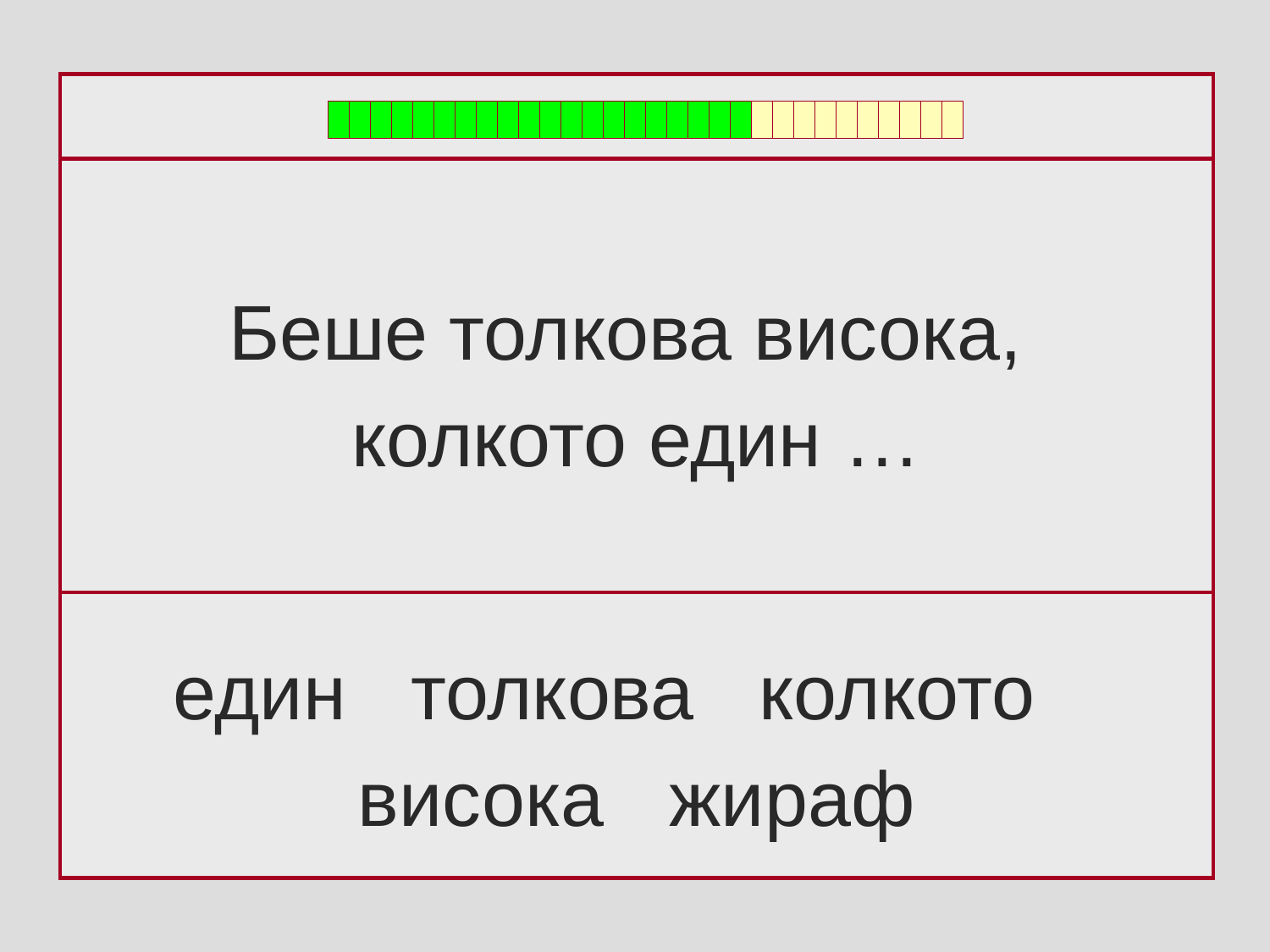

Беше толкова висока,
колкото един …
един   толкова   колкото
висока   жираф